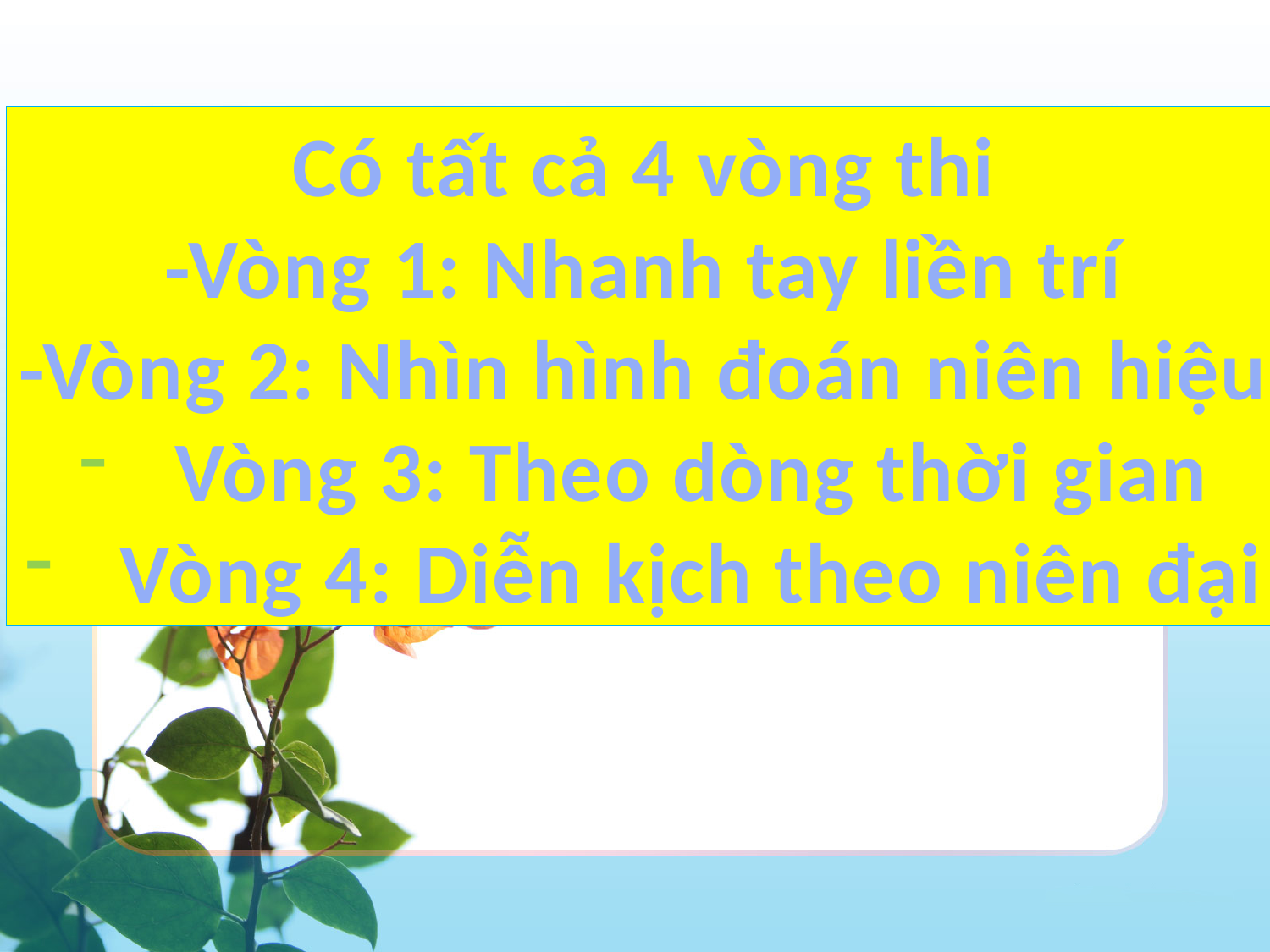

Có tất cả 4 vòng thi
-Vòng 1: Nhanh tay liền trí
-Vòng 2: Nhìn hình đoán niên hiệu
Vòng 3: Theo dòng thời gian
Vòng 4: Diễn kịch theo niên đại